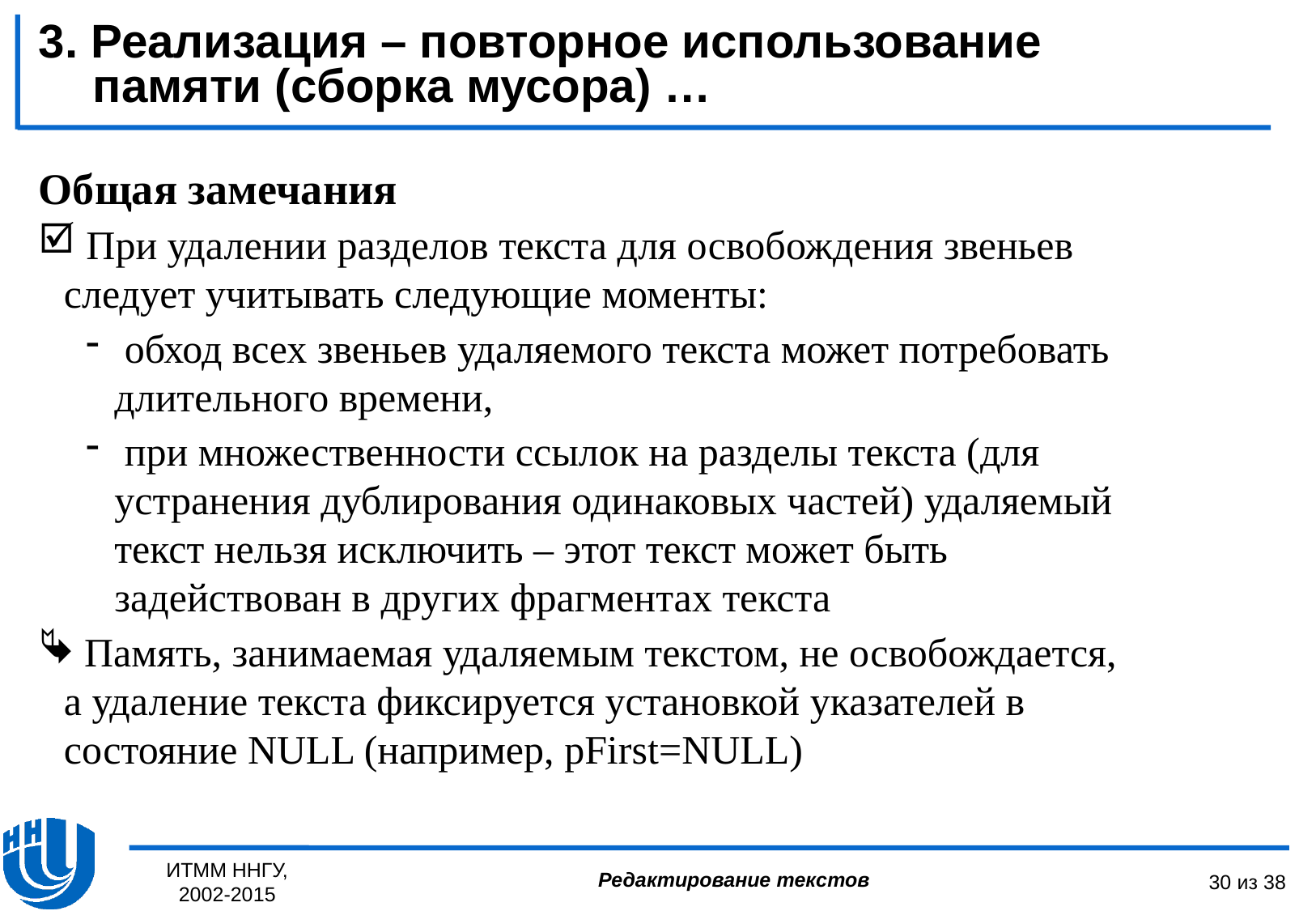

3. Реализация – повторное использование памяти (сборка мусора) …
Общая замечания
 При удалении разделов текста для освобождения звеньев следует учитывать следующие моменты:
 обход всех звеньев удаляемого текста может потребовать длительного времени,
 при множественности ссылок на разделы текста (для устранения дублирования одинаковых частей) удаляемый текст нельзя исключить – этот текст может быть задействован в других фрагментах текста
 Память, занимаемая удаляемым текстом, не освобождается, а удаление текста фиксируется установкой указателей в состояние NULL (например, pFirst=NULL)
ИТММ ННГУ, 2002-2015
30 из 38
Редактирование текстов